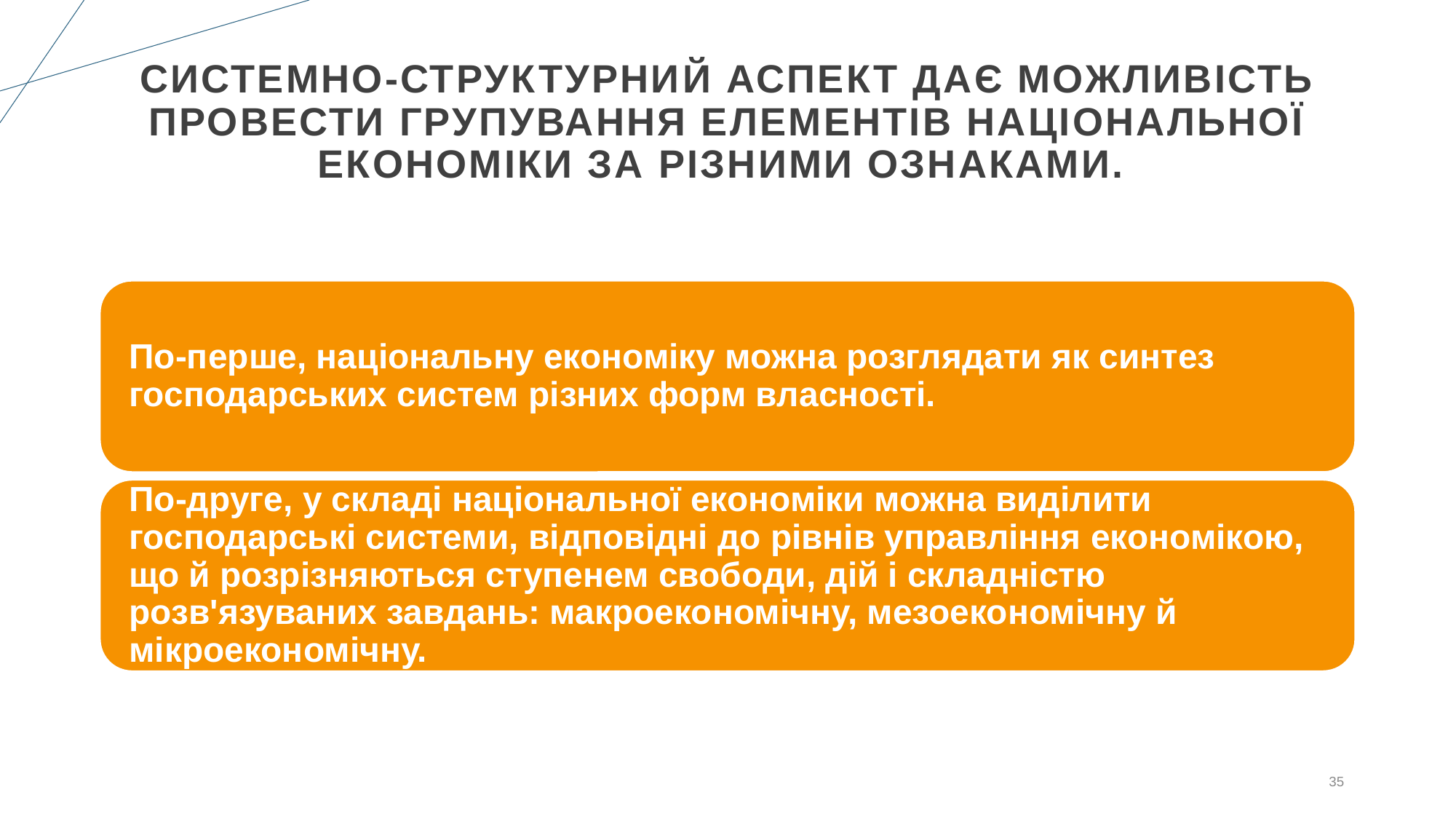

Системно-структурний аспект дає можливість провести групування елементів національної економіки за різними ознаками.
По-перше, національну економіку можна розглядати як синтез господарських систем різних форм власності.
По-друге, у складі національної економіки можна виділити господарські системи, відповідні до рівнів управління економікою, що й розрізняються ступенем свободи, дій і складністю розв'язуваних завдань: макроекономічну, мезоекономічну й мікроекономічну.
35